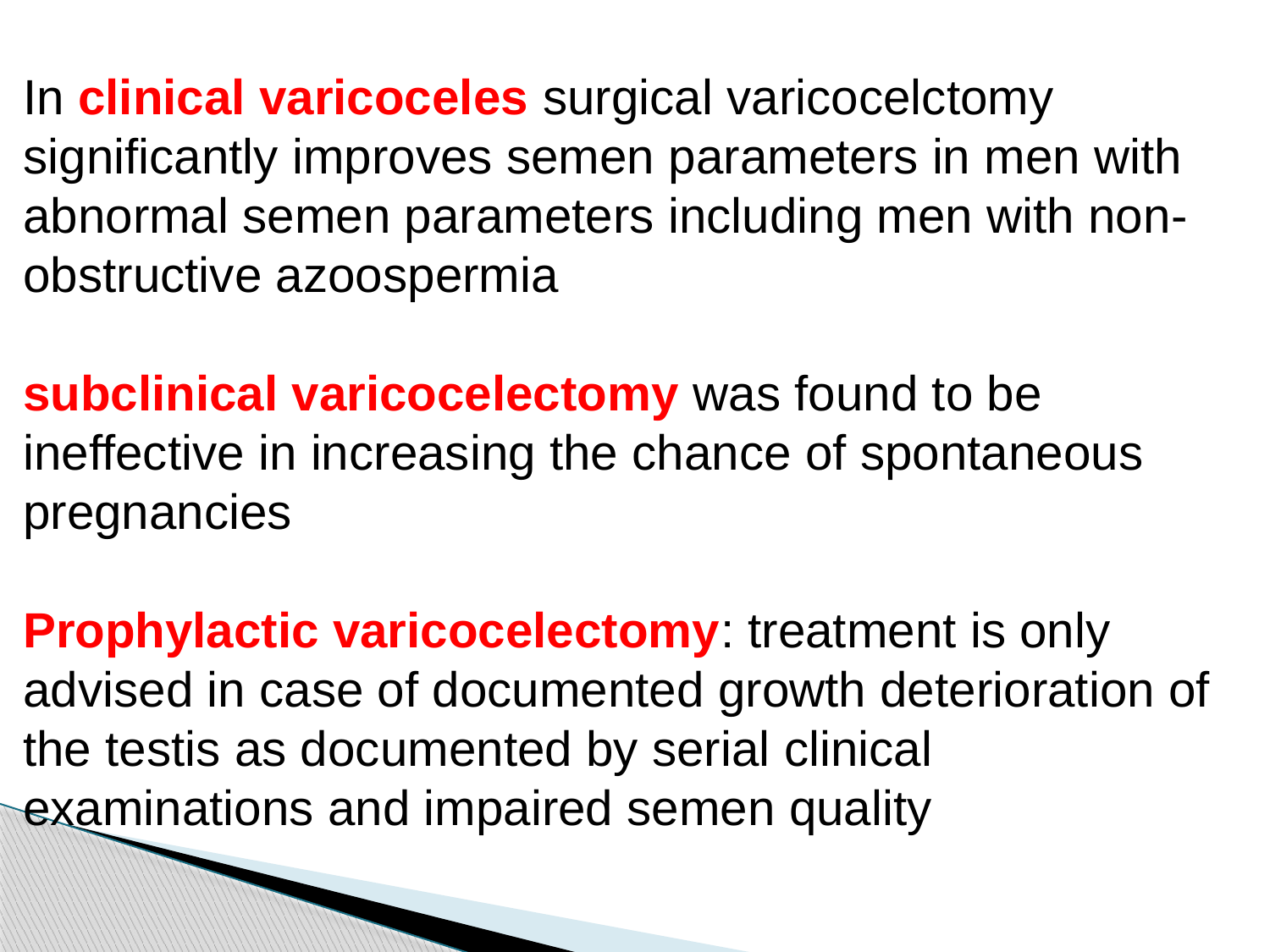

In clinical varicoceles surgical varicocelctomy significantly improves semen parameters in men with abnormal semen parameters including men with non-obstructive azoospermia

subclinical varicocelectomy was found to be ineffective in increasing the chance of spontaneous pregnancies

Prophylactic varicocelectomy: treatment is only advised in case of documented growth deterioration of the testis as documented by serial clinical examinations and impaired semen quality